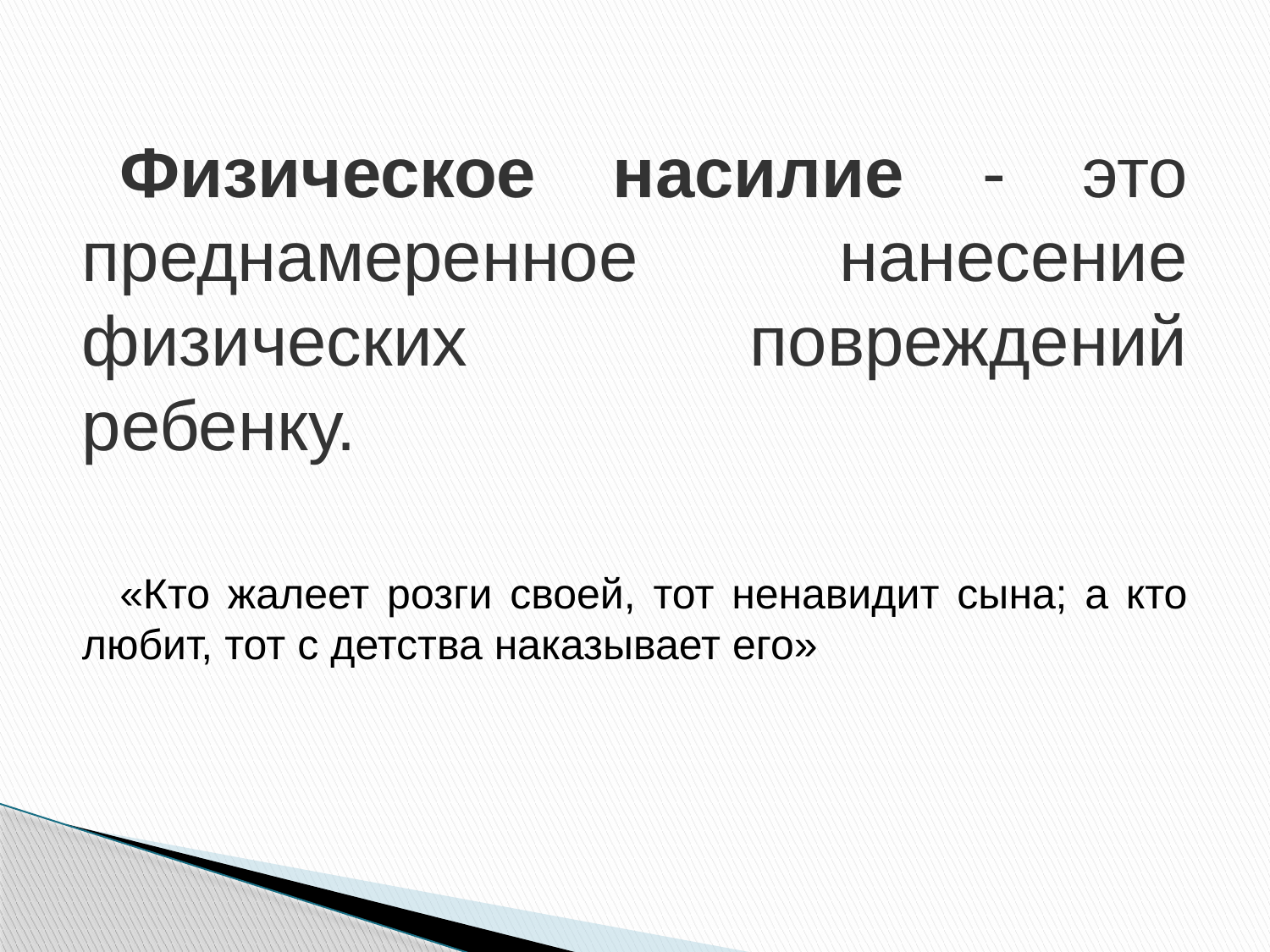

Физическое насилие - это преднамеренное нанесение физических повреждений ребенку.

«Кто жалеет розги своей, тот ненавидит сына; а кто любит, тот с детства наказывает его»